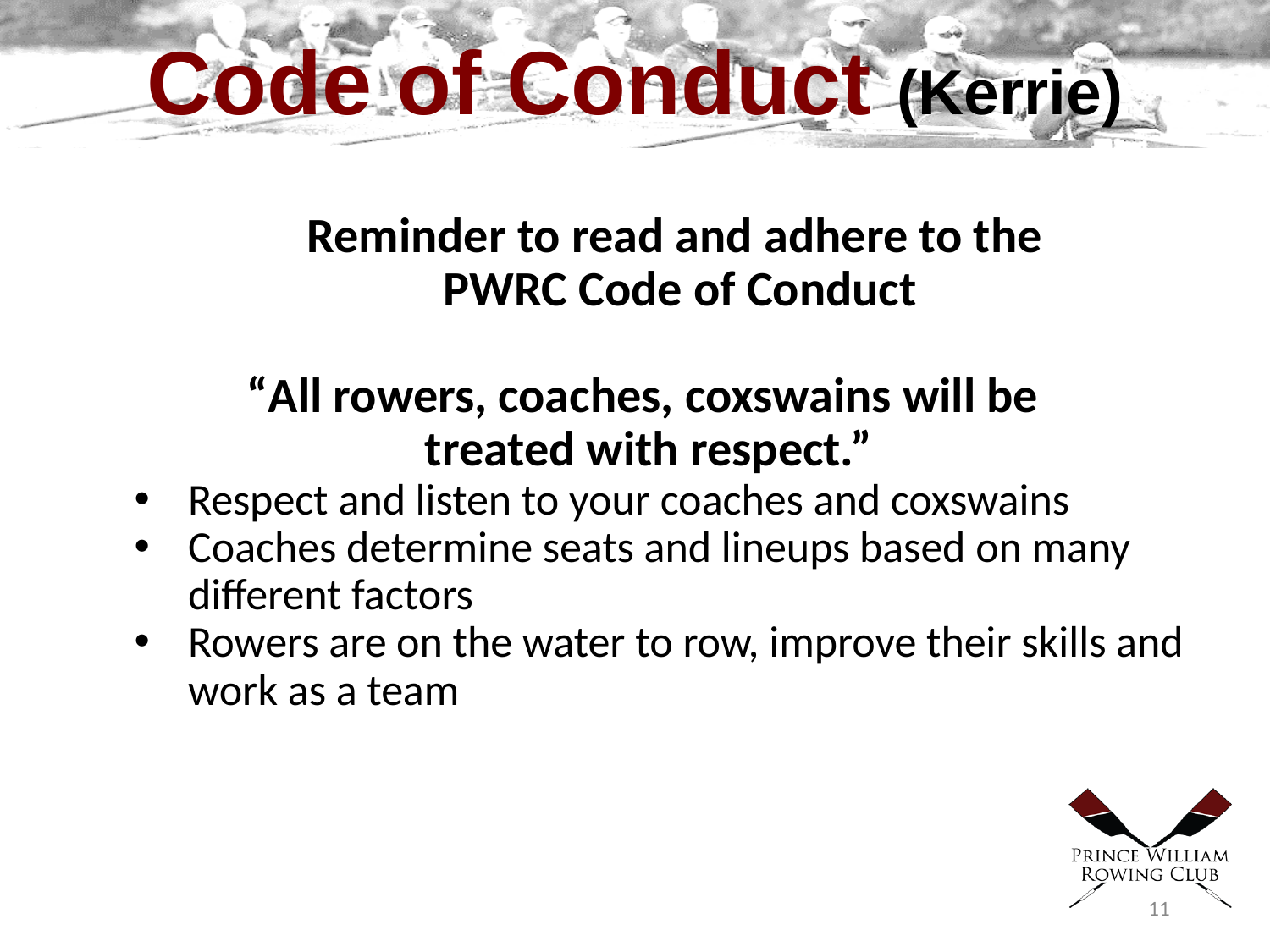

# Code of Conduct (Kerrie)

Reminder to read and adhere to the
PWRC Code of Conduct

“All rowers, coaches, coxswains will be
treated with respect.”
Respect and listen to your coaches and coxswains
Coaches determine seats and lineups based on many different factors
Rowers are on the water to row, improve their skills and work as a team

11